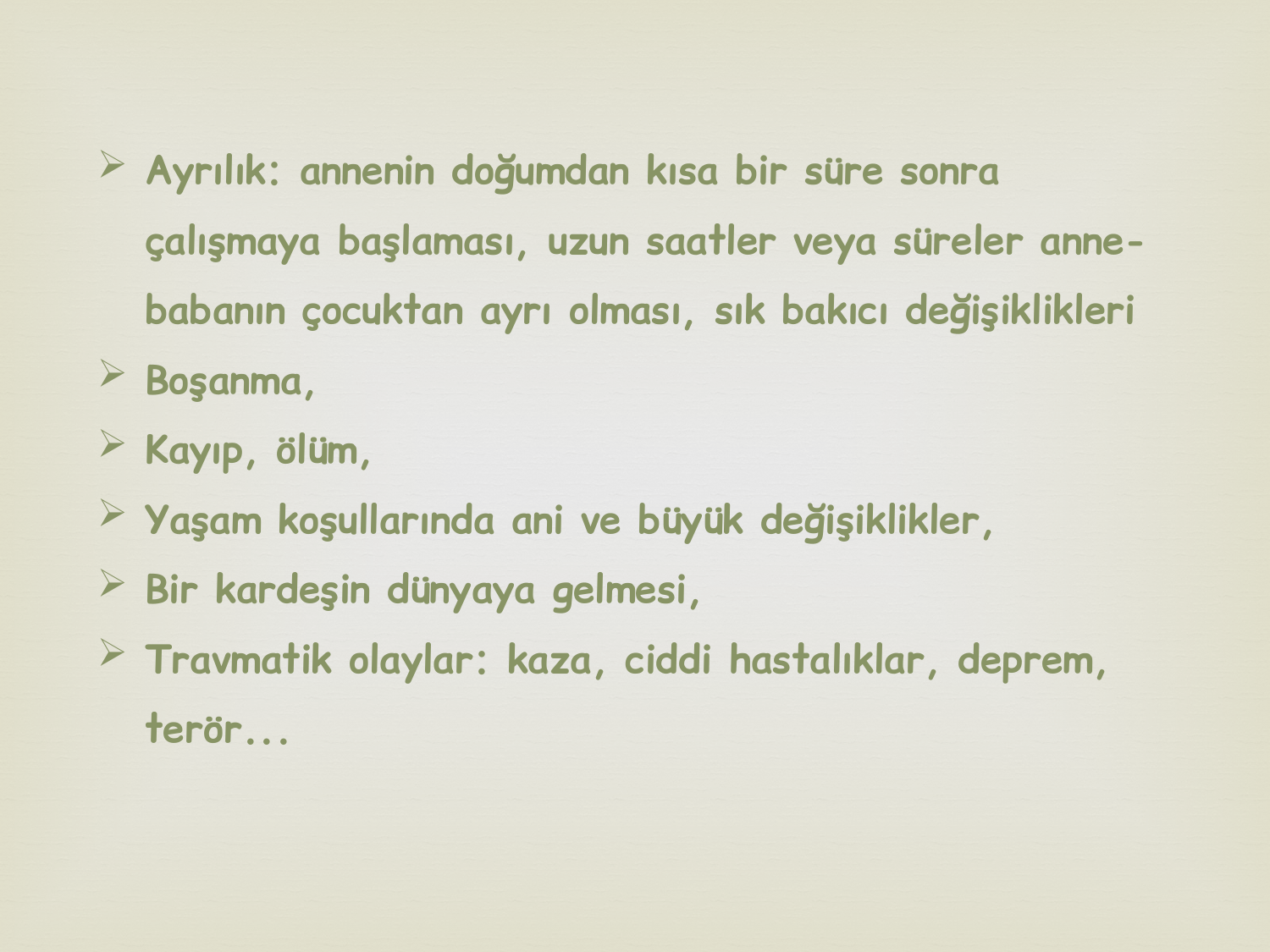

Ayrılık: annenin doğumdan kısa bir süre sonra çalışmaya başlaması, uzun saatler veya süreler anne-babanın çocuktan ayrı olması, sık bakıcı değişiklikleri
Boşanma,
Kayıp, ölüm,
Yaşam koşullarında ani ve büyük değişiklikler,
Bir kardeşin dünyaya gelmesi,
Travmatik olaylar: kaza, ciddi hastalıklar, deprem, terör...